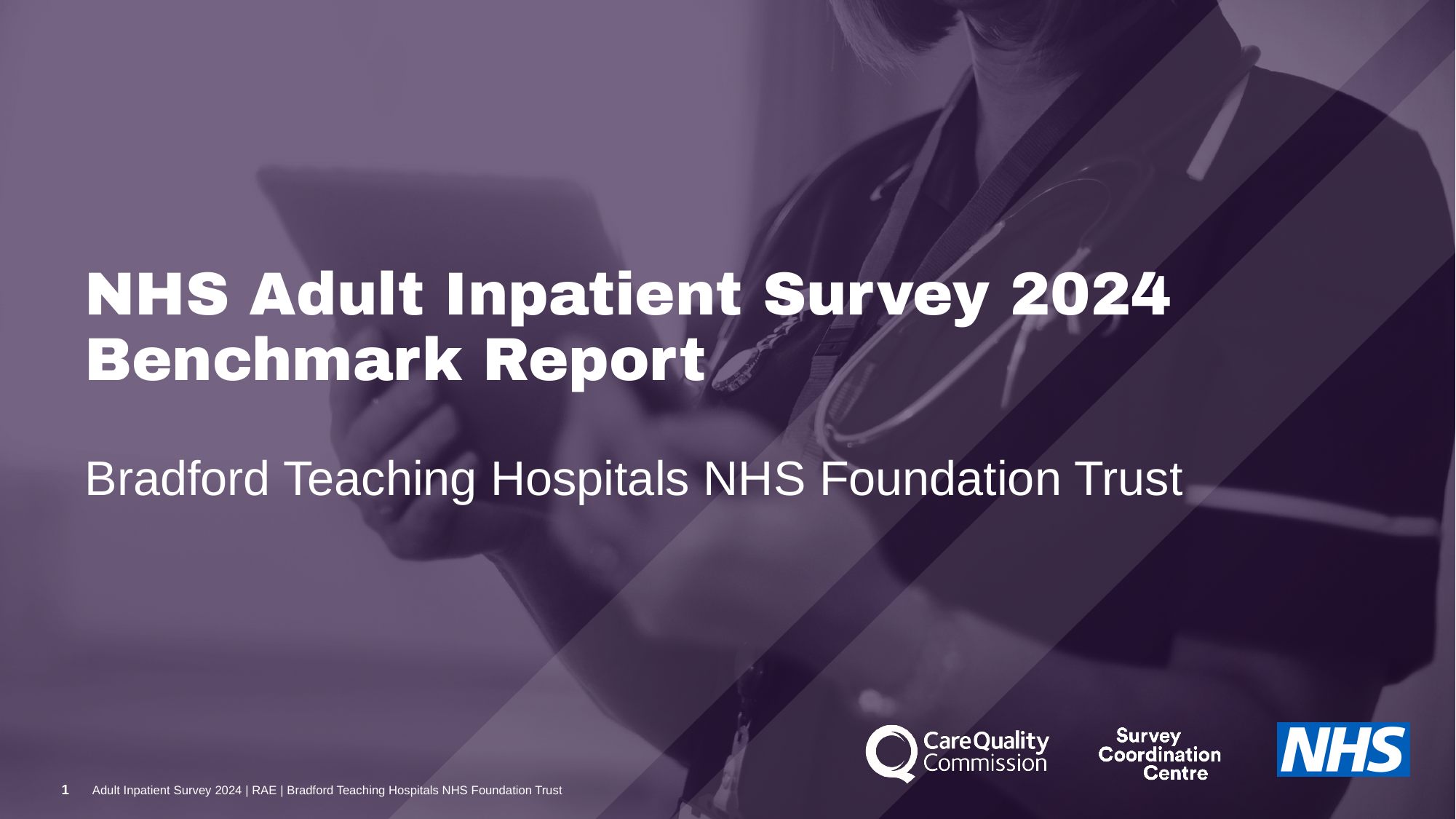

NHS Adult Inpatient Survey 2024
Benchmark Report
# Bradford Teaching Hospitals NHS Foundation Trust
1